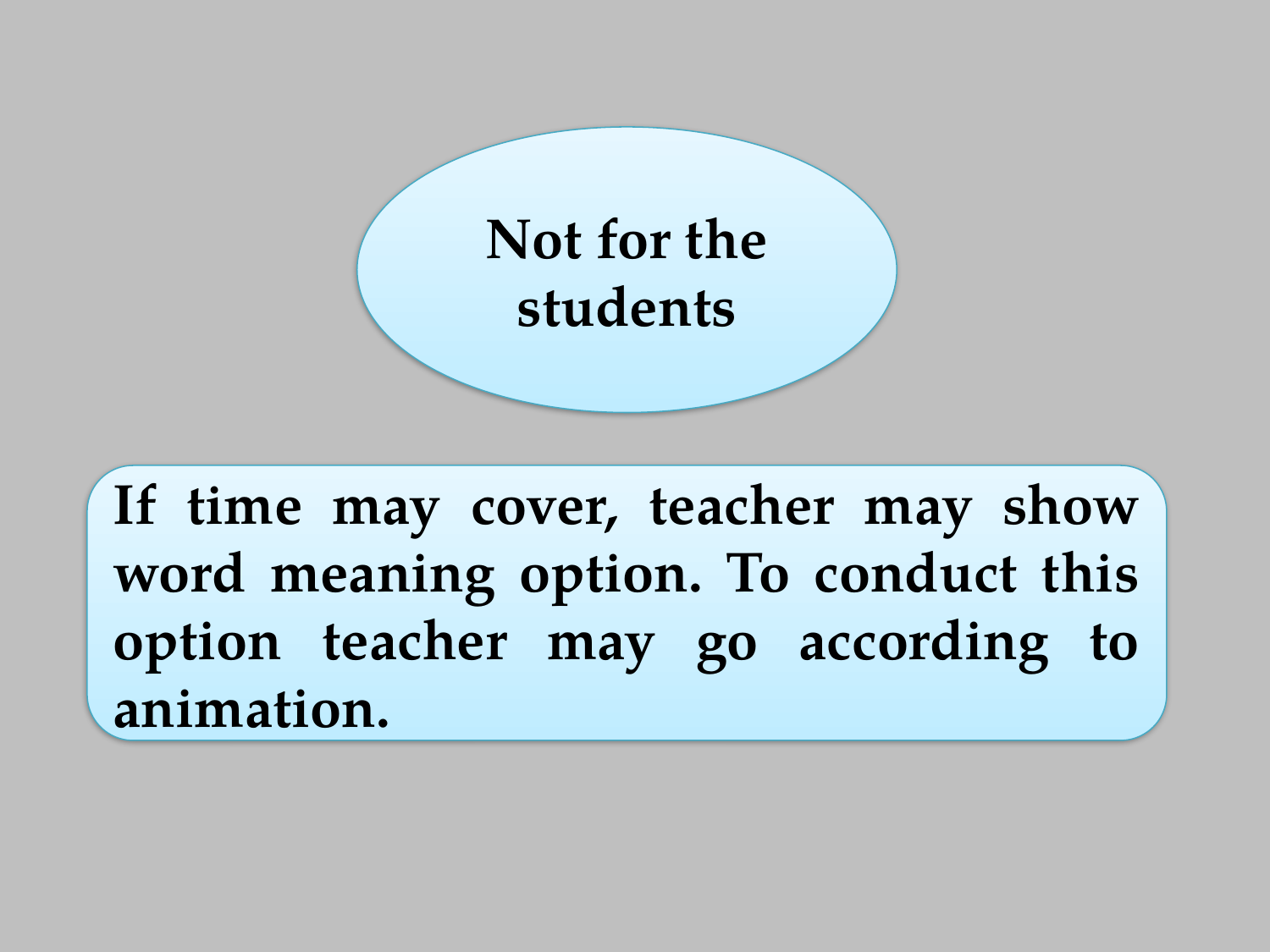

Not for the students
If time may cover, teacher may show word meaning option. To conduct this option teacher may go according to animation.